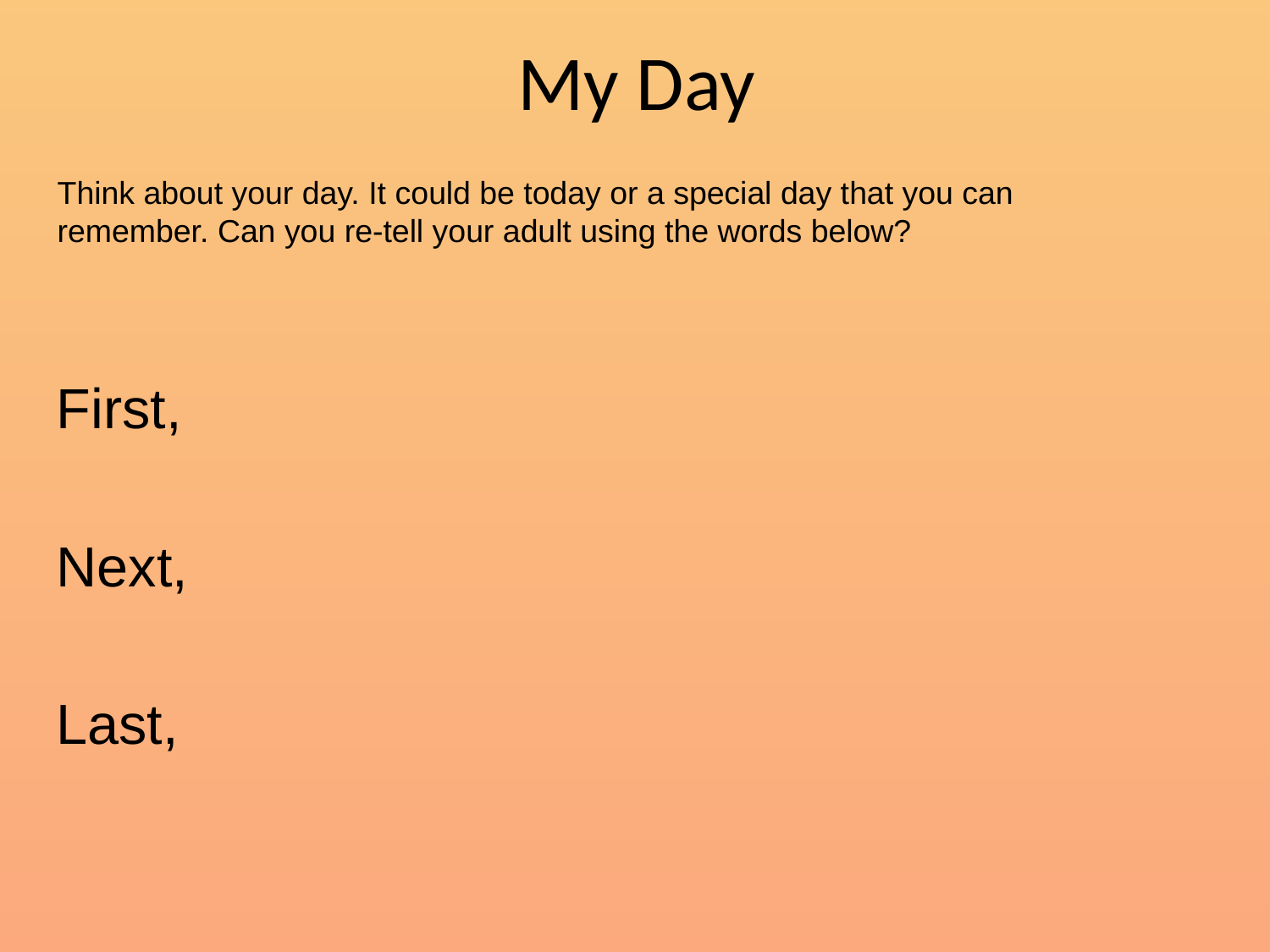

# My Day
Think about your day. It could be today or a special day that you can remember. Can you re-tell your adult using the words below?
First,

Next,

Last,